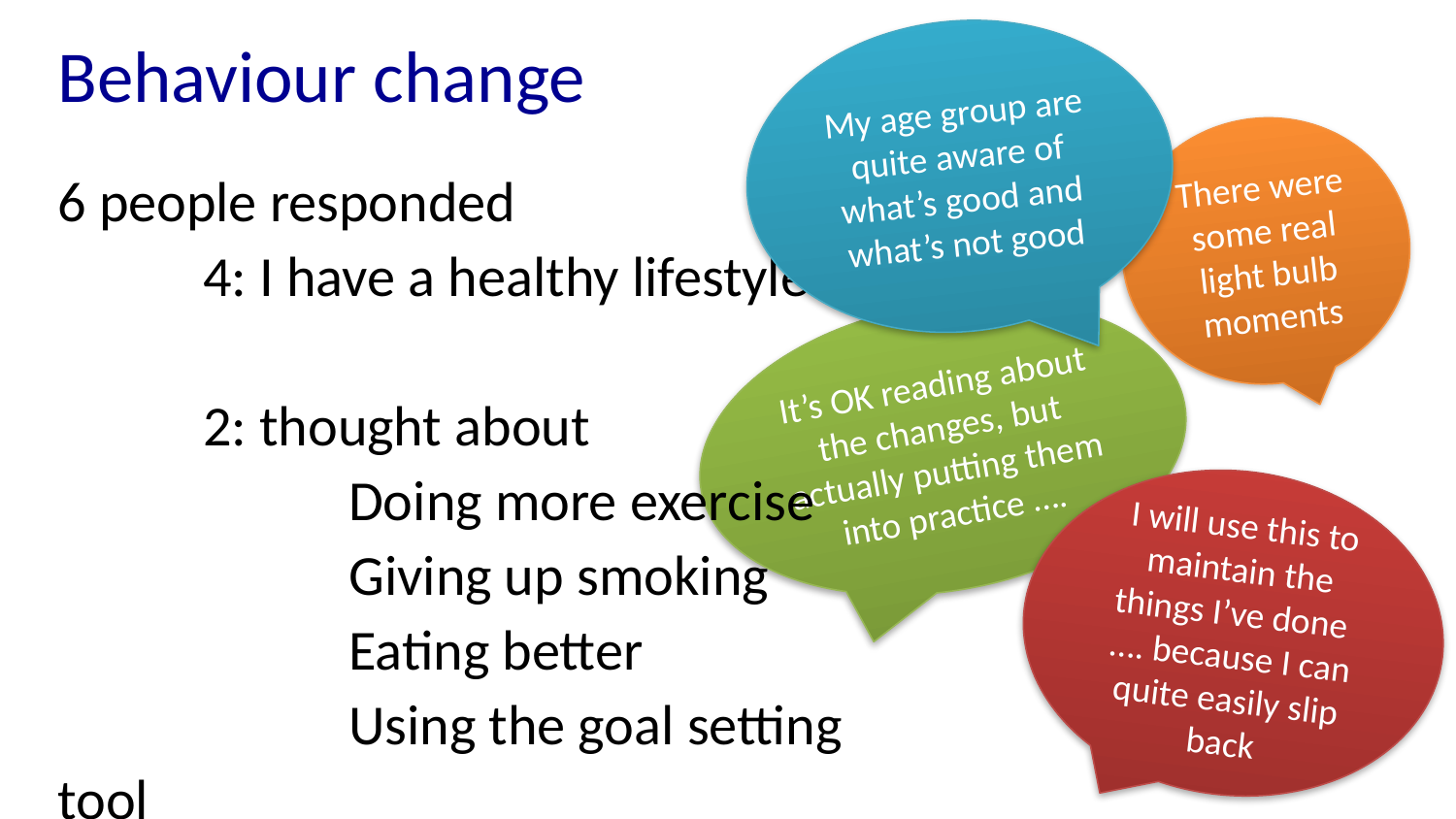

My age group are quite aware of what’s good and what’s not good
Behaviour change
There were some real light bulb moments
6 people responded
	4: I have a healthy lifestyle
	2: thought about
		Doing more exercise
		Giving up smoking
		Eating better
		Using the goal setting tool
	Both had made at least 1 change
It’s OK reading about the changes, but actually putting them into practice ….
I will use this to maintain the things I’ve done  …. because I can quite easily slip back